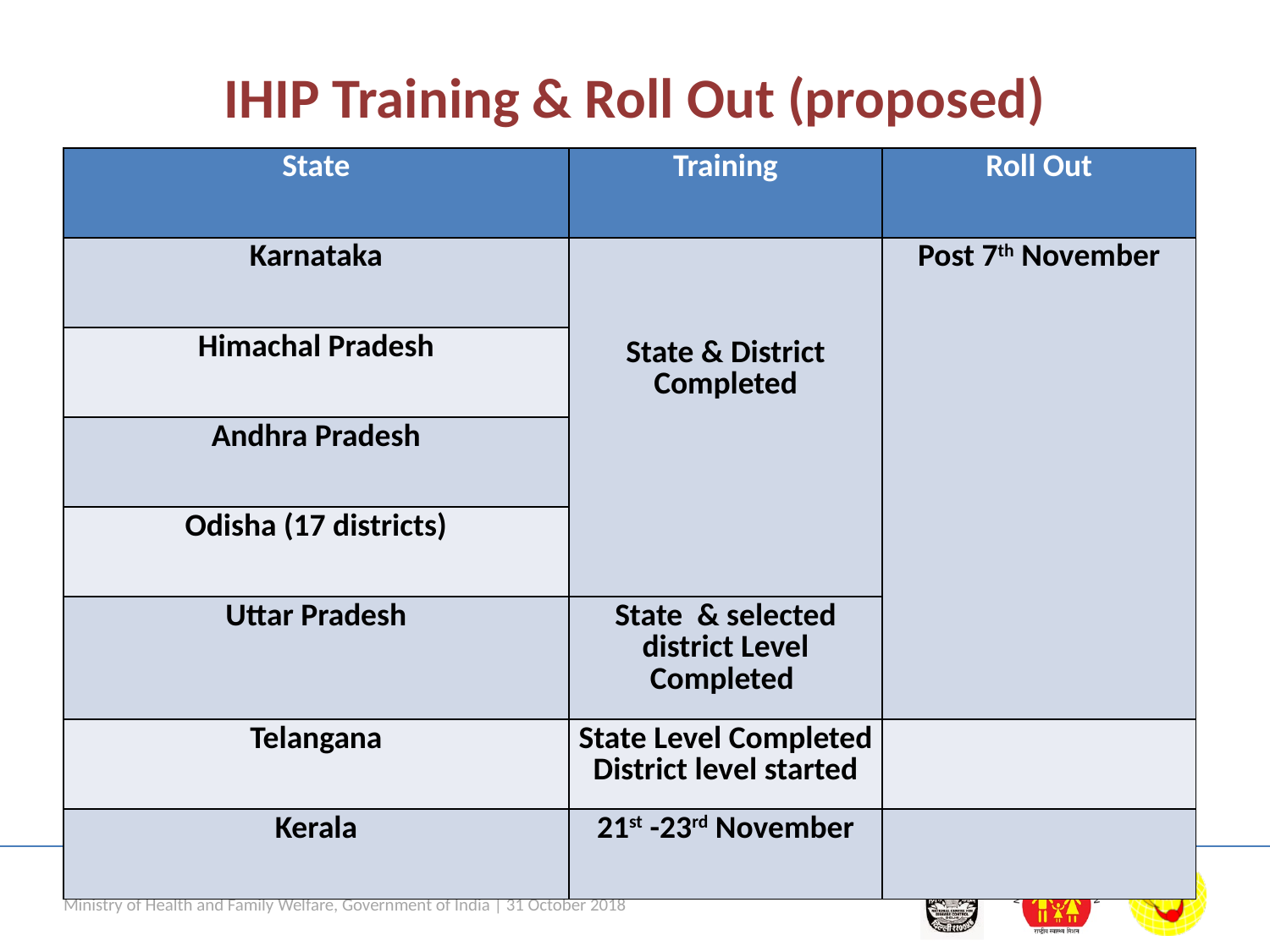

# IHIP Training & Roll Out (proposed)
| State | Training | Roll Out |
| --- | --- | --- |
| Karnataka | State & District Completed | Post 7th November |
| Himachal Pradesh |  |  |
| Andhra Pradesh |  |  |
| Odisha (17 districts) |  |  |
| Uttar Pradesh | State & selected district Level Completed |  |
| Telangana | State Level Completed District level started |  |
| Kerala | 21st -23rd November |  |